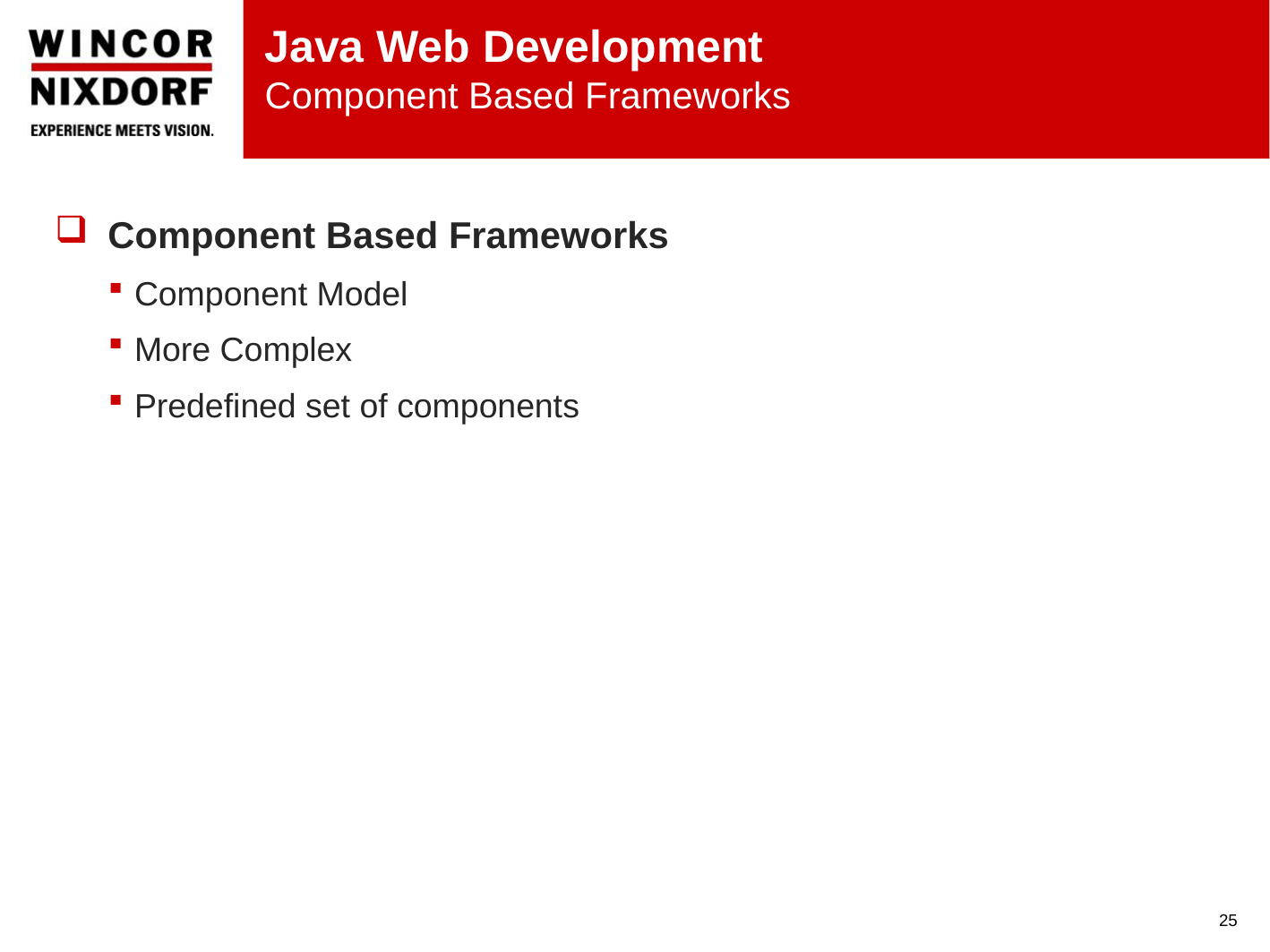

# Java Web Development Component Based Frameworks
Component Based Frameworks
Component Model
More Complex
Predefined set of components
25